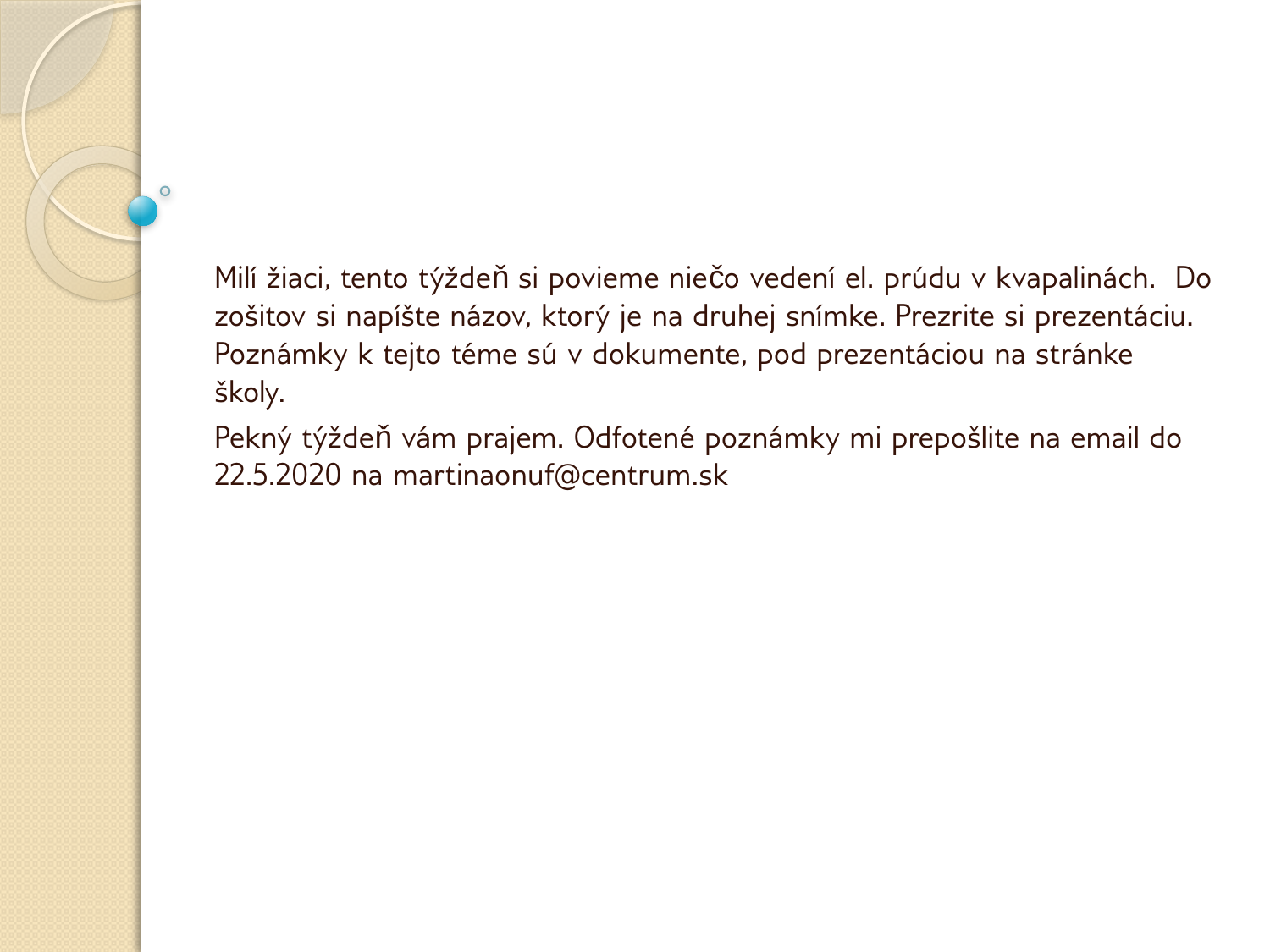

Milí žiaci, tento týždeň si povieme niečo vedení el. prúdu v kvapalinách.  Do zošitov si napíšte názov, ktorý je na druhej snímke. Prezrite si prezentáciu. Poznámky k tejto téme sú v dokumente, pod prezentáciou na stránke školy.
Pekný týždeň vám prajem. Odfotené poznámky mi prepošlite na email do 22.5.2020 na martinaonuf@centrum.sk